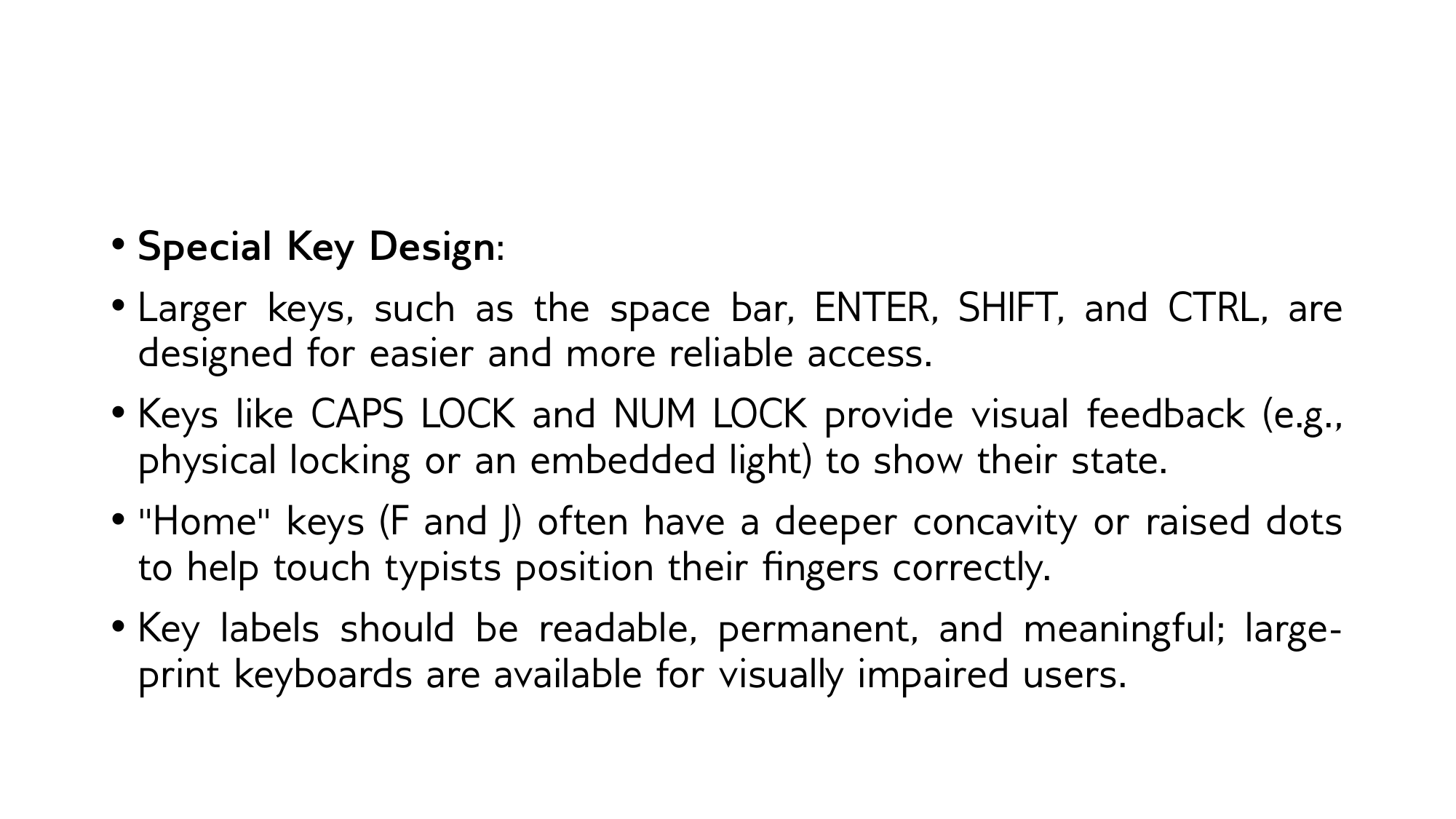

#
Special Key Design:
Larger keys, such as the space bar, ENTER, SHIFT, and CTRL, are designed for easier and more reliable access.
Keys like CAPS LOCK and NUM LOCK provide visual feedback (e.g., physical locking or an embedded light) to show their state.
"Home" keys (F and J) often have a deeper concavity or raised dots to help touch typists position their fingers correctly.
Key labels should be readable, permanent, and meaningful; large-print keyboards are available for visually impaired users.